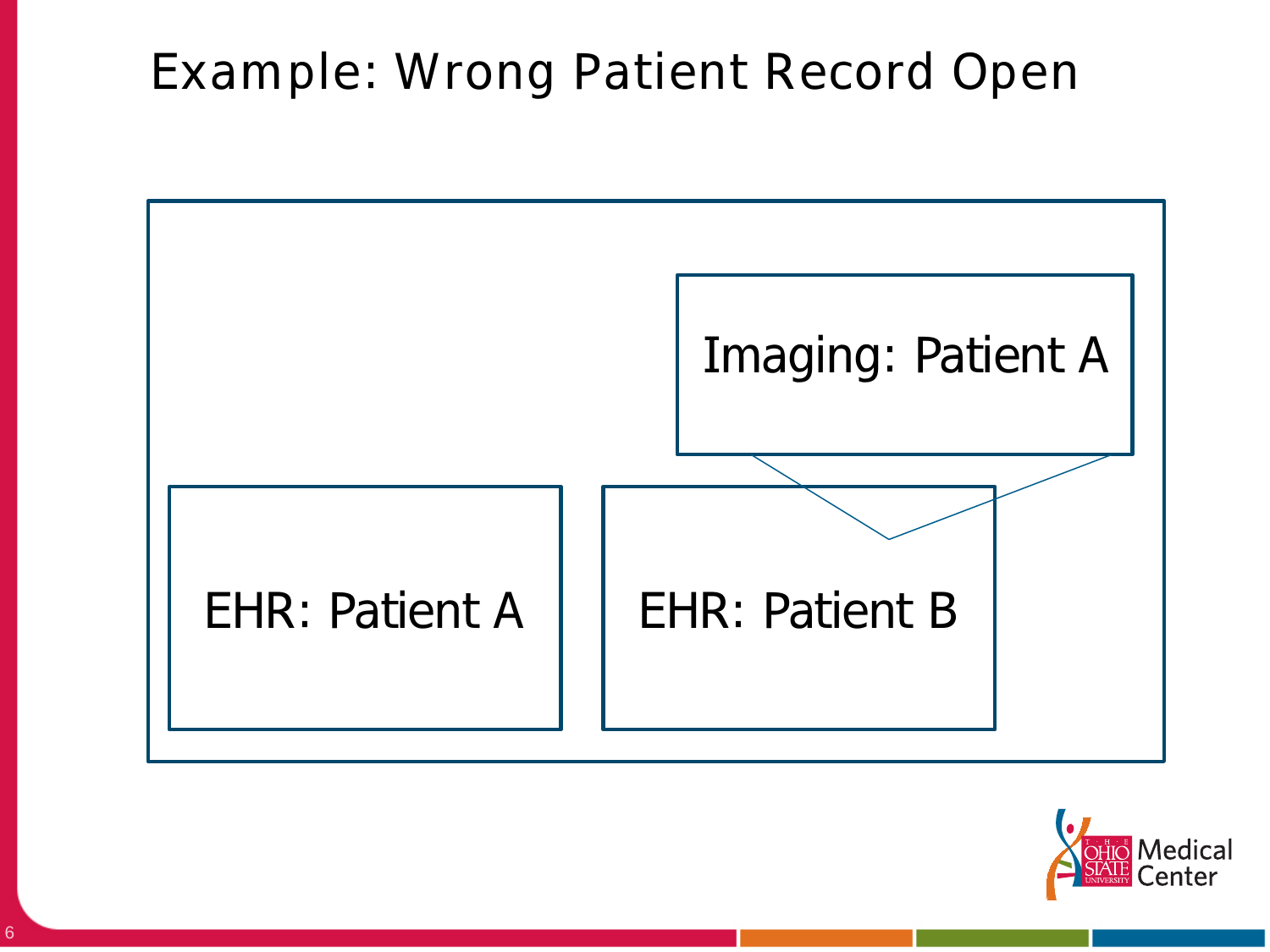

Example: Wrong Patient Record Open

Imaging: Patient A

EHR: Patient A
EHR: Patient B